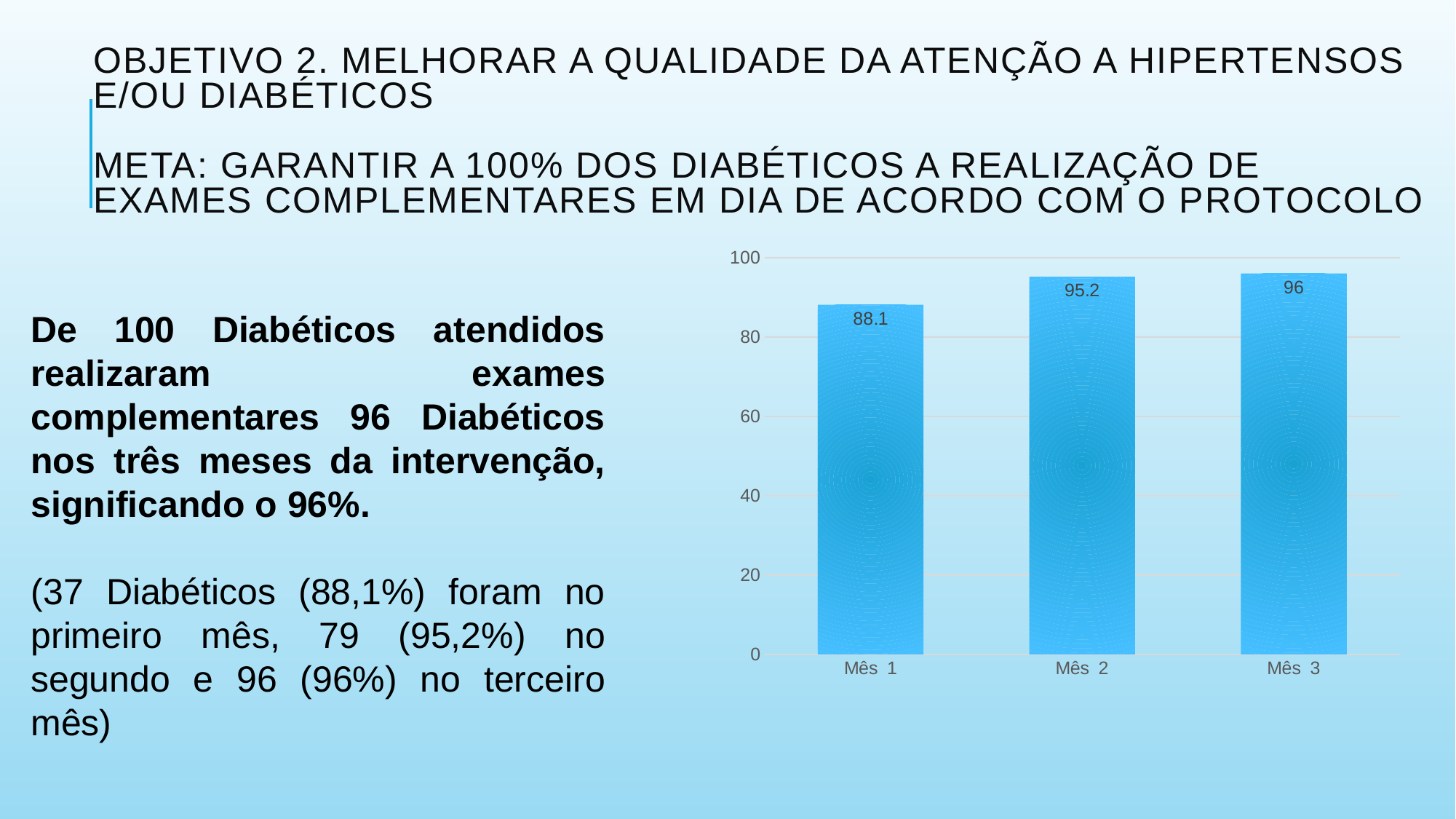

# Objetivo 2. Melhorar a qualidade da atenção a hipertensos e/ou diabéticos meta: Garantir a 100% dos Diabéticos a realização de exames complementares em dia de acordo com O PROTOCOLO

### Chart

| Category | Série 1 |
|---|---|
| Mês  1 | 88.1 |
| Mês  2 | 95.2 |
| Mês  3 | 96.0 |
De 100 Diabéticos atendidos realizaram exames complementares 96 Diabéticos nos três meses da intervenção, significando o 96%.

(37 Diabéticos (88,1%) foram no primeiro mês, 79 (95,2%) no segundo e 96 (96%) no terceiro mês)